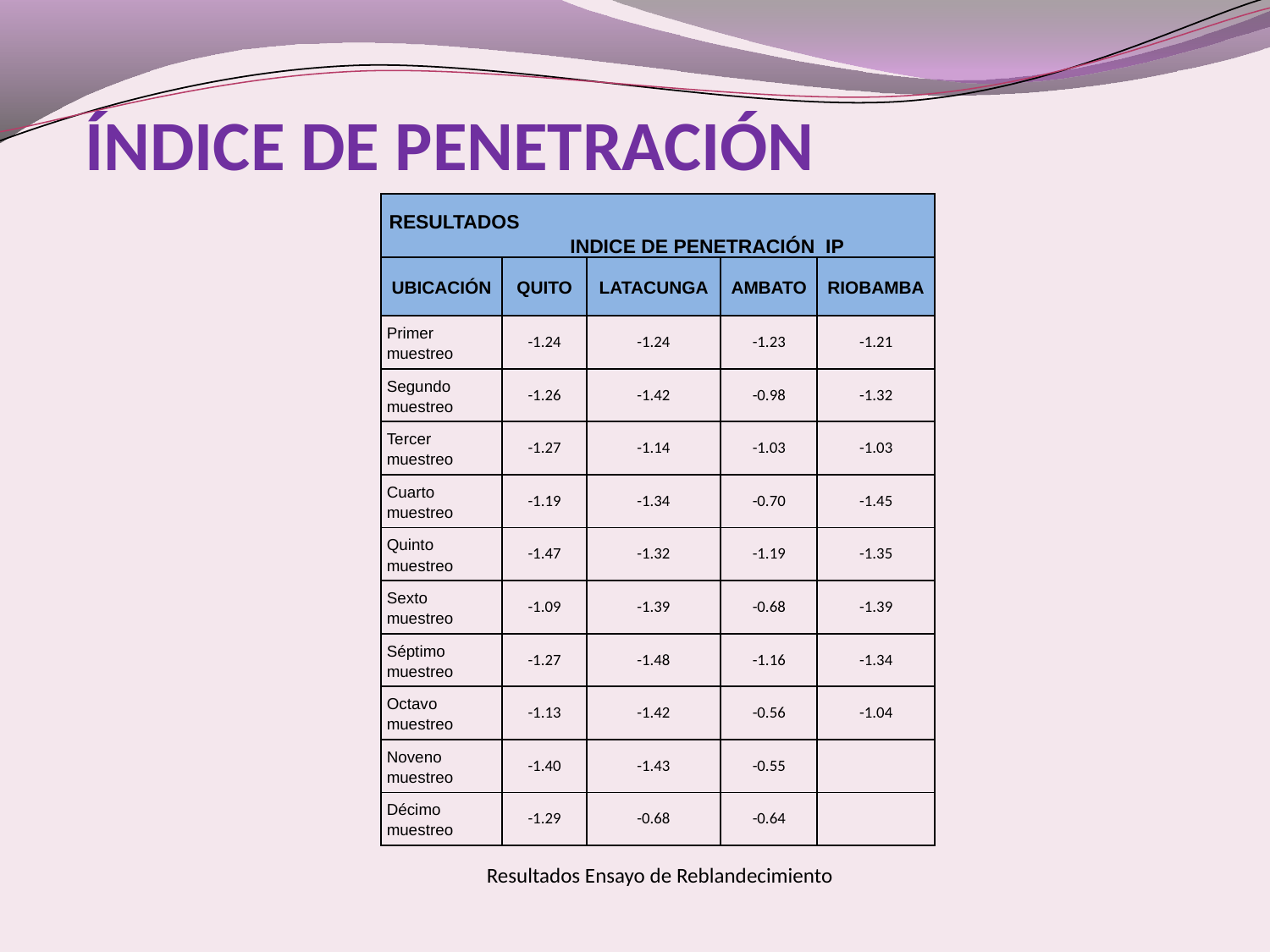

# ÍNDICE DE PENETRACIÓN
| RESULTADOS INDICE DE PENETRACIÓN IP |  |  |  |  |
| --- | --- | --- | --- | --- |
| UBICACIÓN | QUITO | LATACUNGA | AMBATO | RIOBAMBA |
| Primer muestreo | -1.24 | -1.24 | -1.23 | -1.21 |
| Segundo muestreo | -1.26 | -1.42 | -0.98 | -1.32 |
| Tercer muestreo | -1.27 | -1.14 | -1.03 | -1.03 |
| Cuarto muestreo | -1.19 | -1.34 | -0.70 | -1.45 |
| Quinto muestreo | -1.47 | -1.32 | -1.19 | -1.35 |
| Sexto muestreo | -1.09 | -1.39 | -0.68 | -1.39 |
| Séptimo muestreo | -1.27 | -1.48 | -1.16 | -1.34 |
| Octavo muestreo | -1.13 | -1.42 | -0.56 | -1.04 |
| Noveno muestreo | -1.40 | -1.43 | -0.55 |  |
| Décimo muestreo | -1.29 | -0.68 | -0.64 |  |
Resultados Ensayo de Reblandecimiento